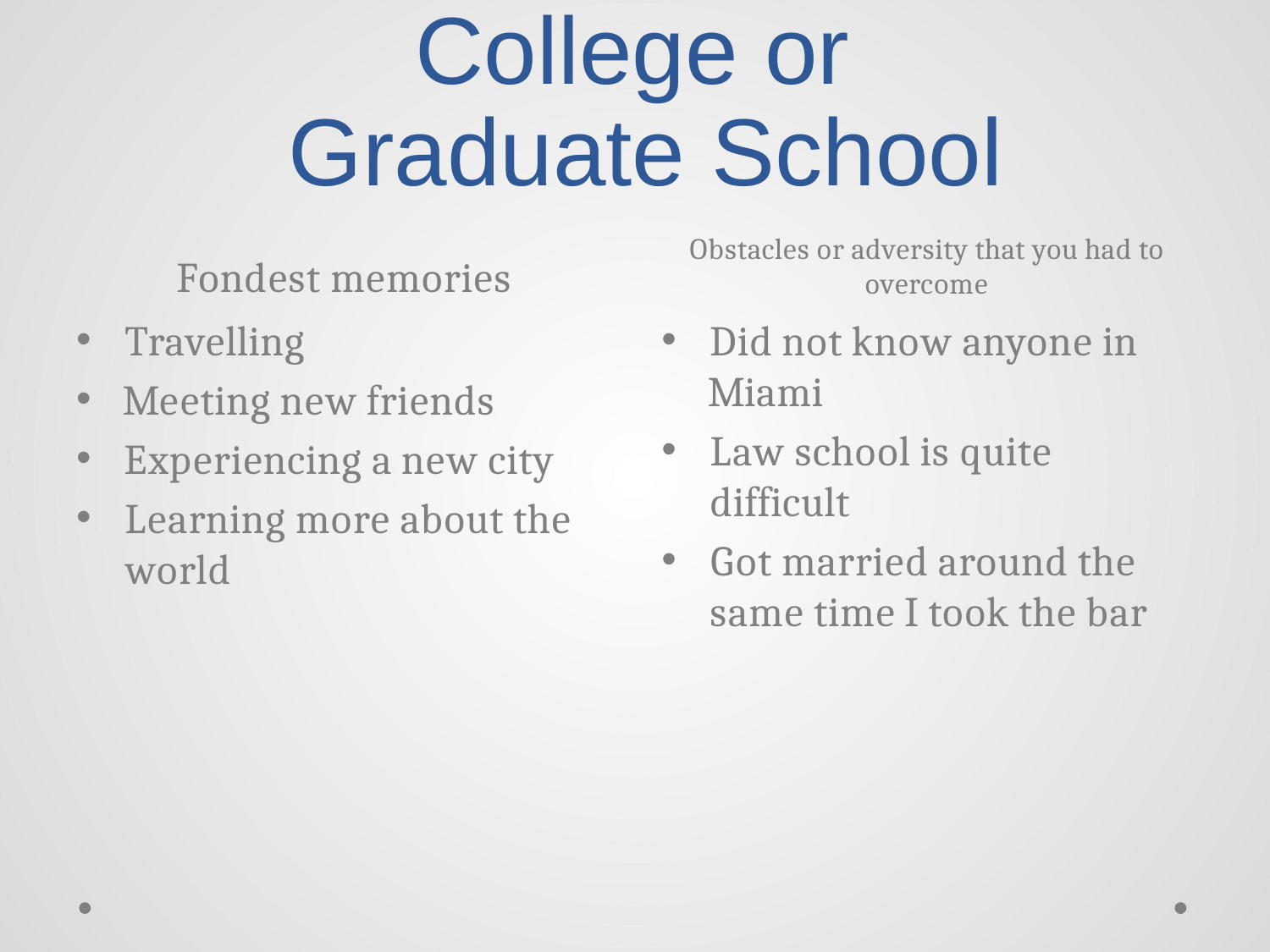

# College or Graduate School
Fondest memories
Obstacles or adversity that you had to overcome
Travelling
Meeting new friends
Experiencing a new city
Learning more about the world
Did not know anyone in Miami
Law school is quite difficult
Got married around the same time I took the bar